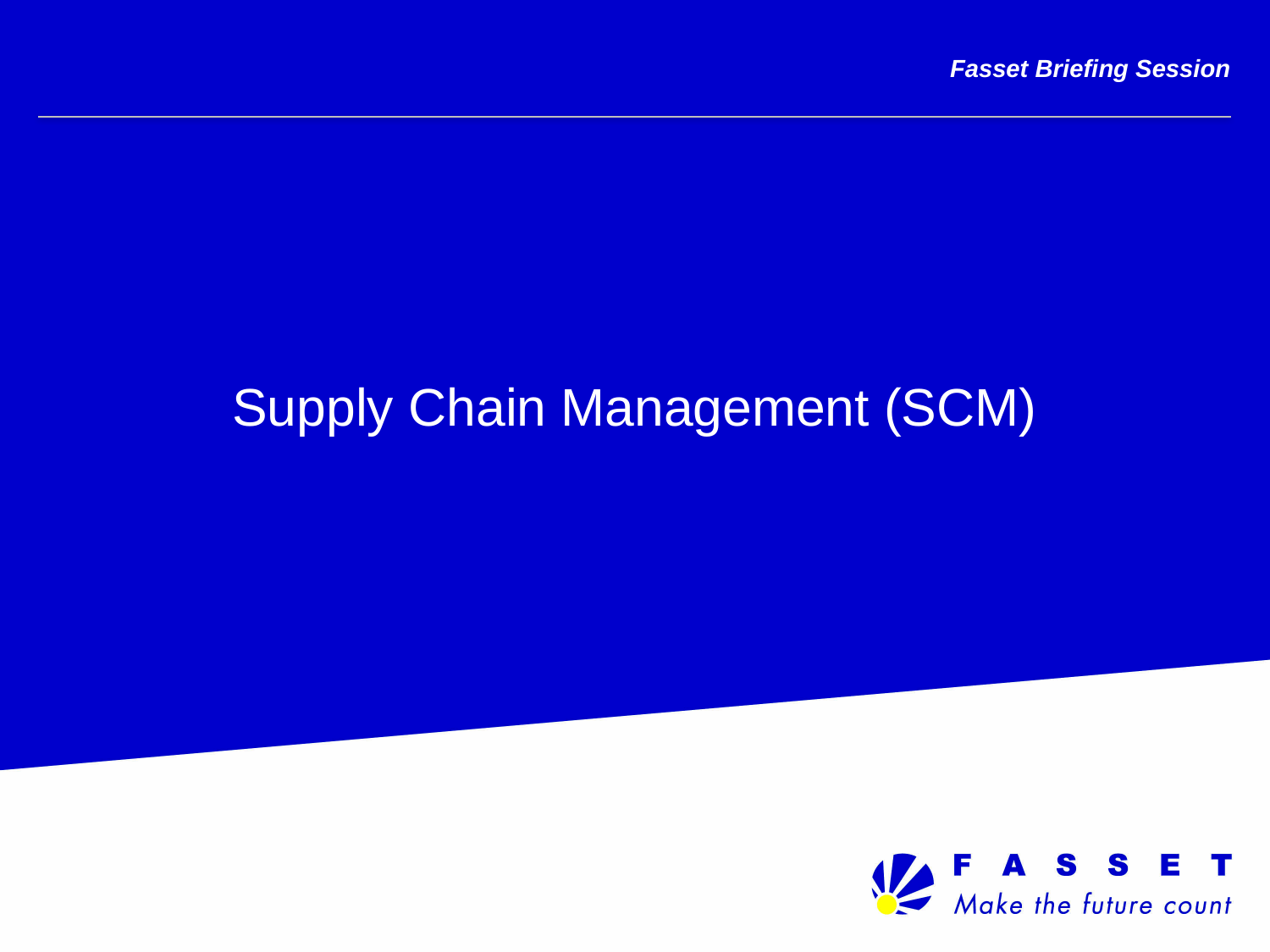

Fasset Briefing Session
Supply Chain Management (SCM)